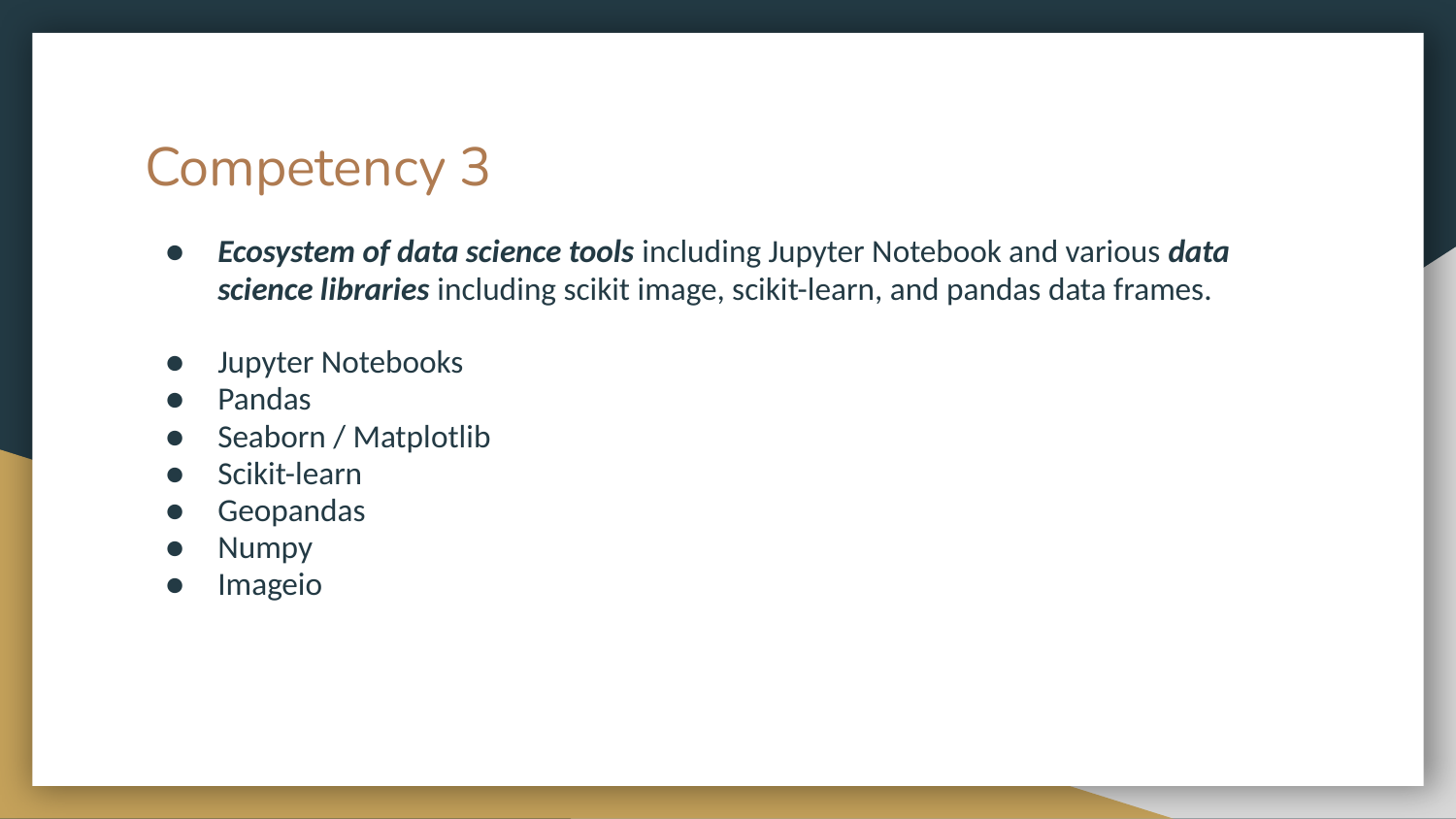

# Competency 3
Ecosystem of data science tools including Jupyter Notebook and various data science libraries including scikit image, scikit-learn, and pandas data frames.
Jupyter Notebooks
Pandas
Seaborn / Matplotlib
Scikit-learn
Geopandas
Numpy
Imageio